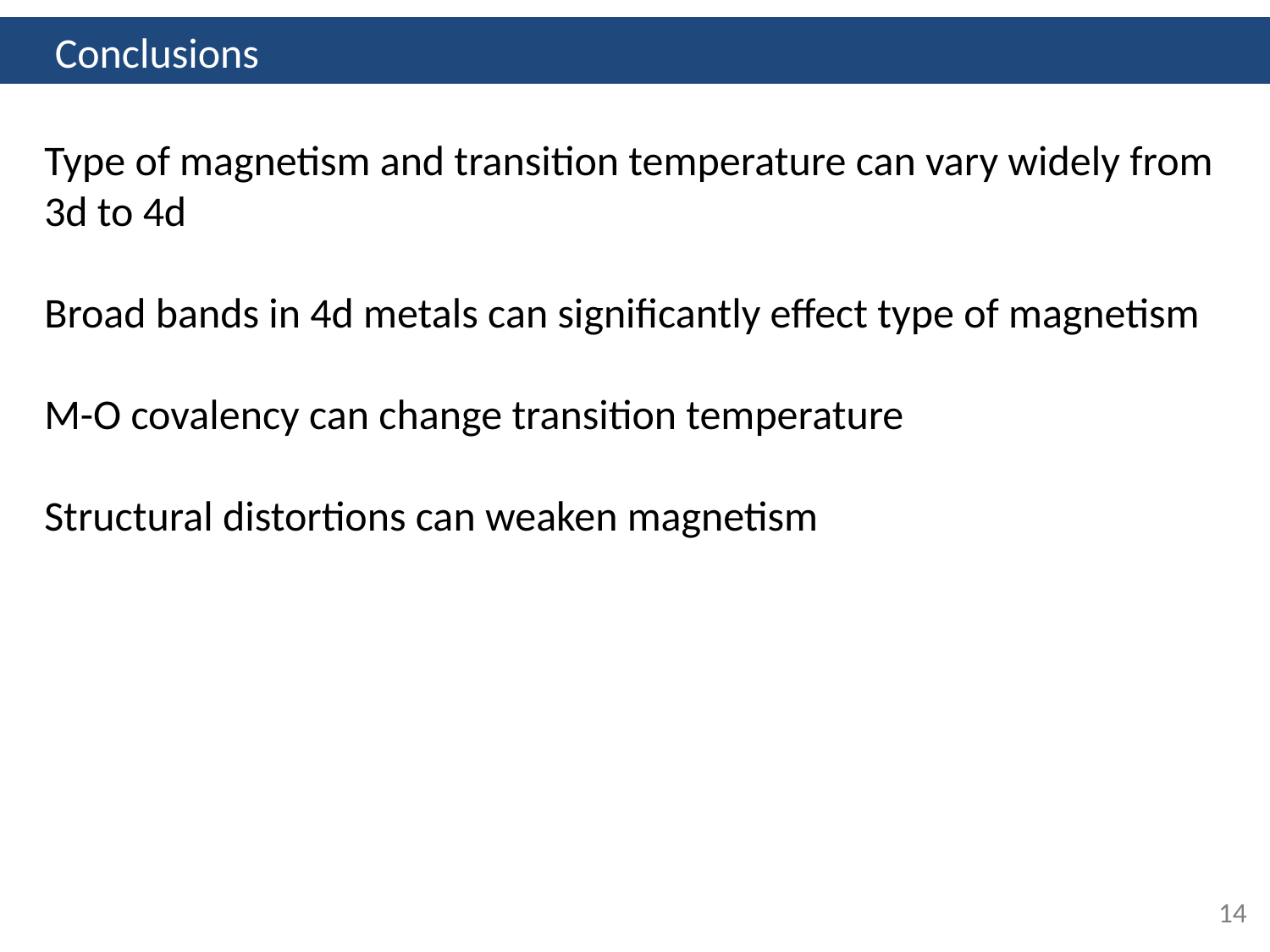

# Conclusions
Type of magnetism and transition temperature can vary widely from 3d to 4d

Broad bands in 4d metals can significantly effect type of magnetism

M-O covalency can change transition temperature

Structural distortions can weaken magnetism

14